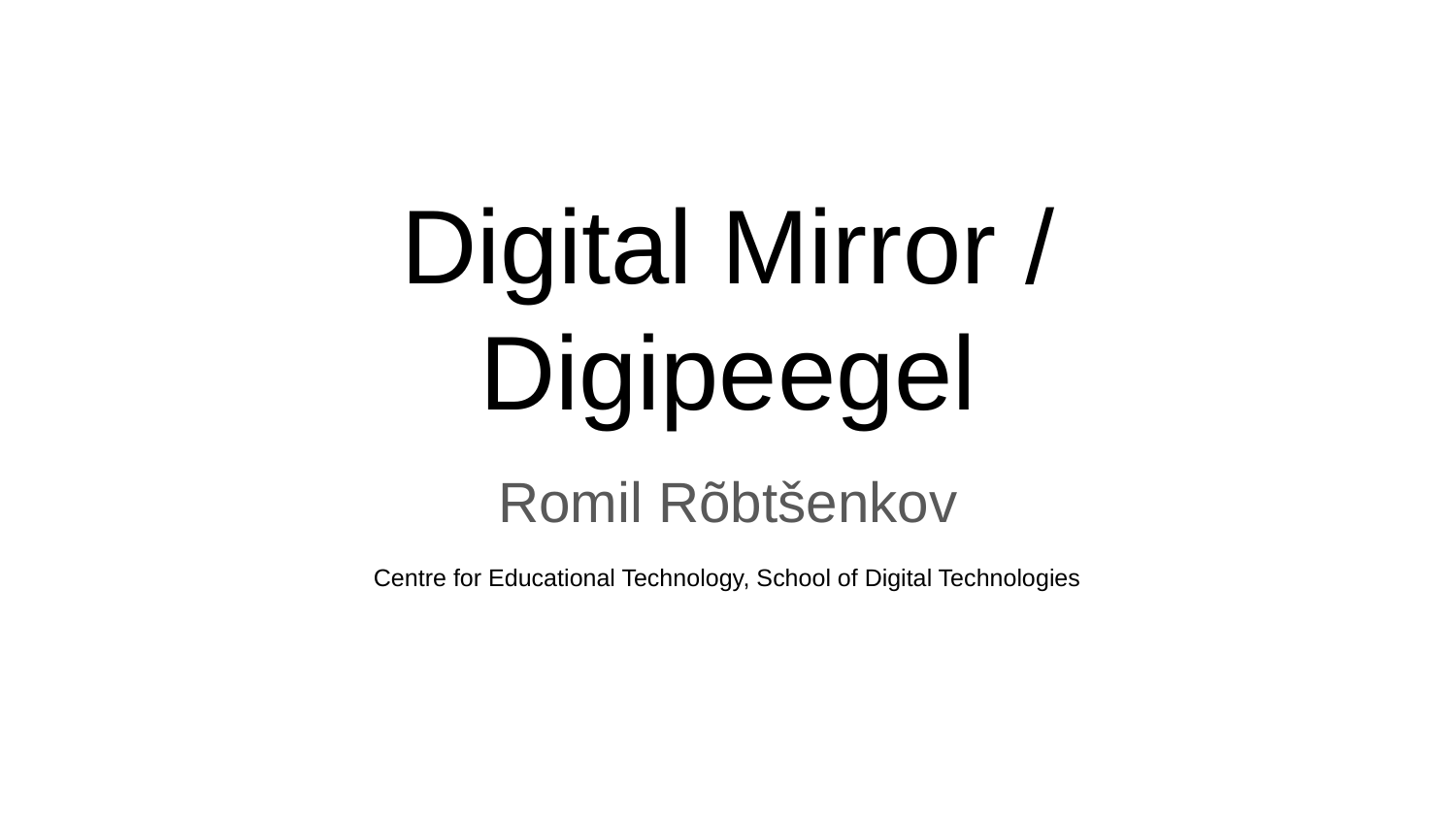

# Digital Mirror /
Digipeegel
Romil Rõbtšenkov

Centre for Educational Technology, School of Digital Technologies